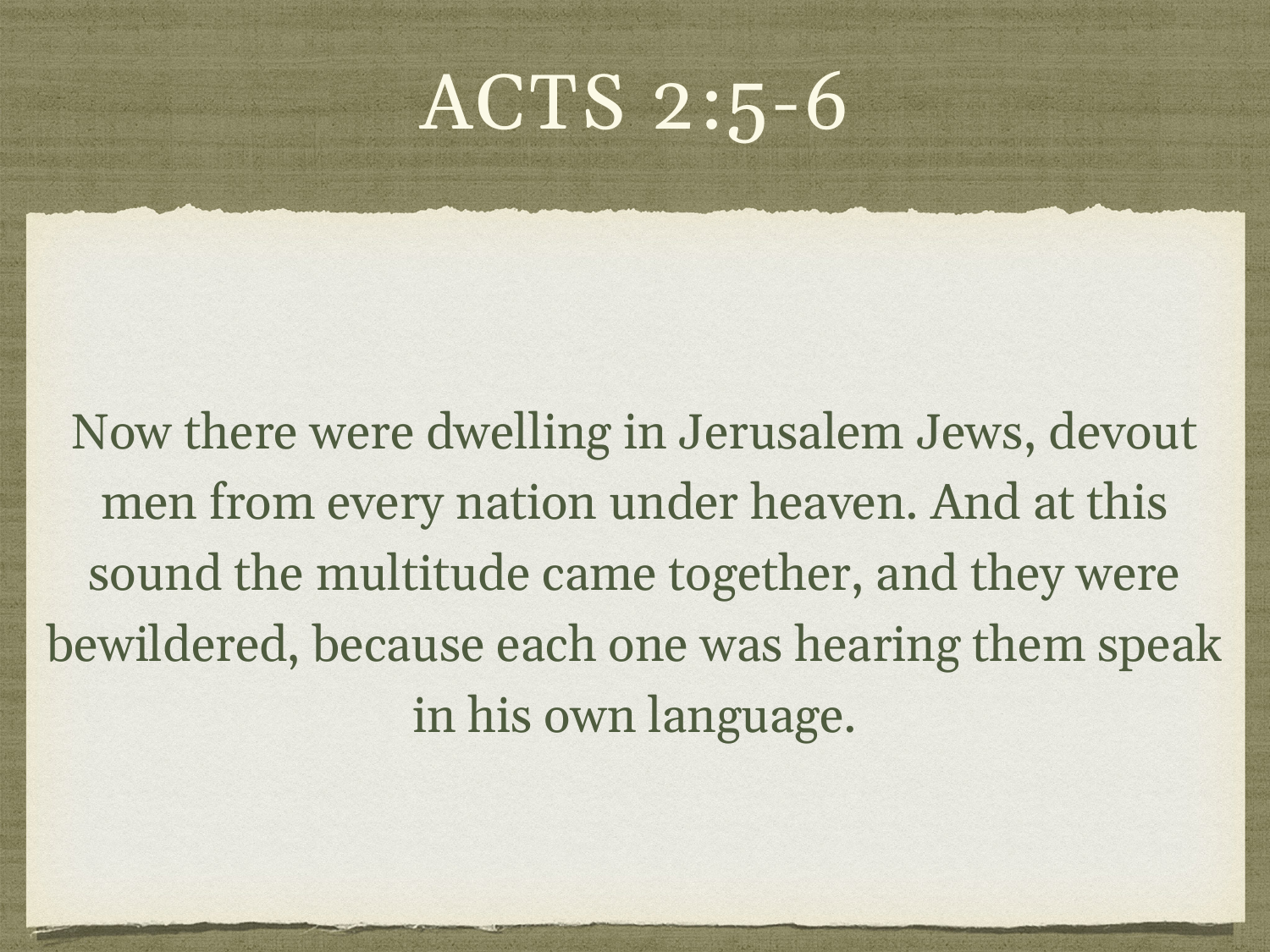

# Acts 2:5-6
Now there were dwelling in Jerusalem Jews, devout men from every nation under heaven. And at this sound the multitude came together, and they were bewildered, because each one was hearing them speak in his own language.